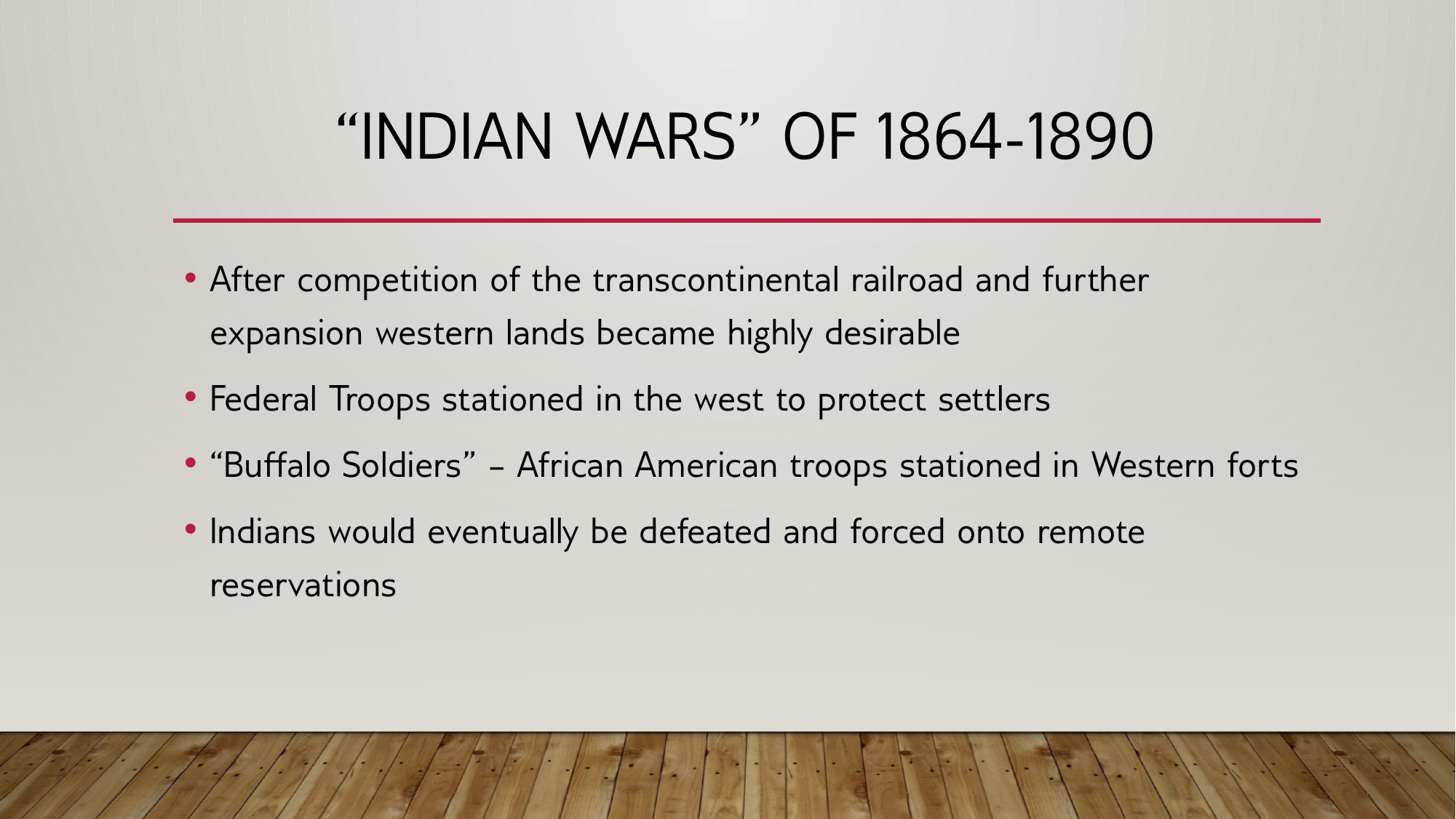

# “Indian Wars” of 1864-1890
After competition of the transcontinental railroad and further expansion western lands became highly desirable
Federal Troops stationed in the west to protect settlers
“Buffalo Soldiers” – African American troops stationed in Western forts
Indians would eventually be defeated and forced onto remote reservations